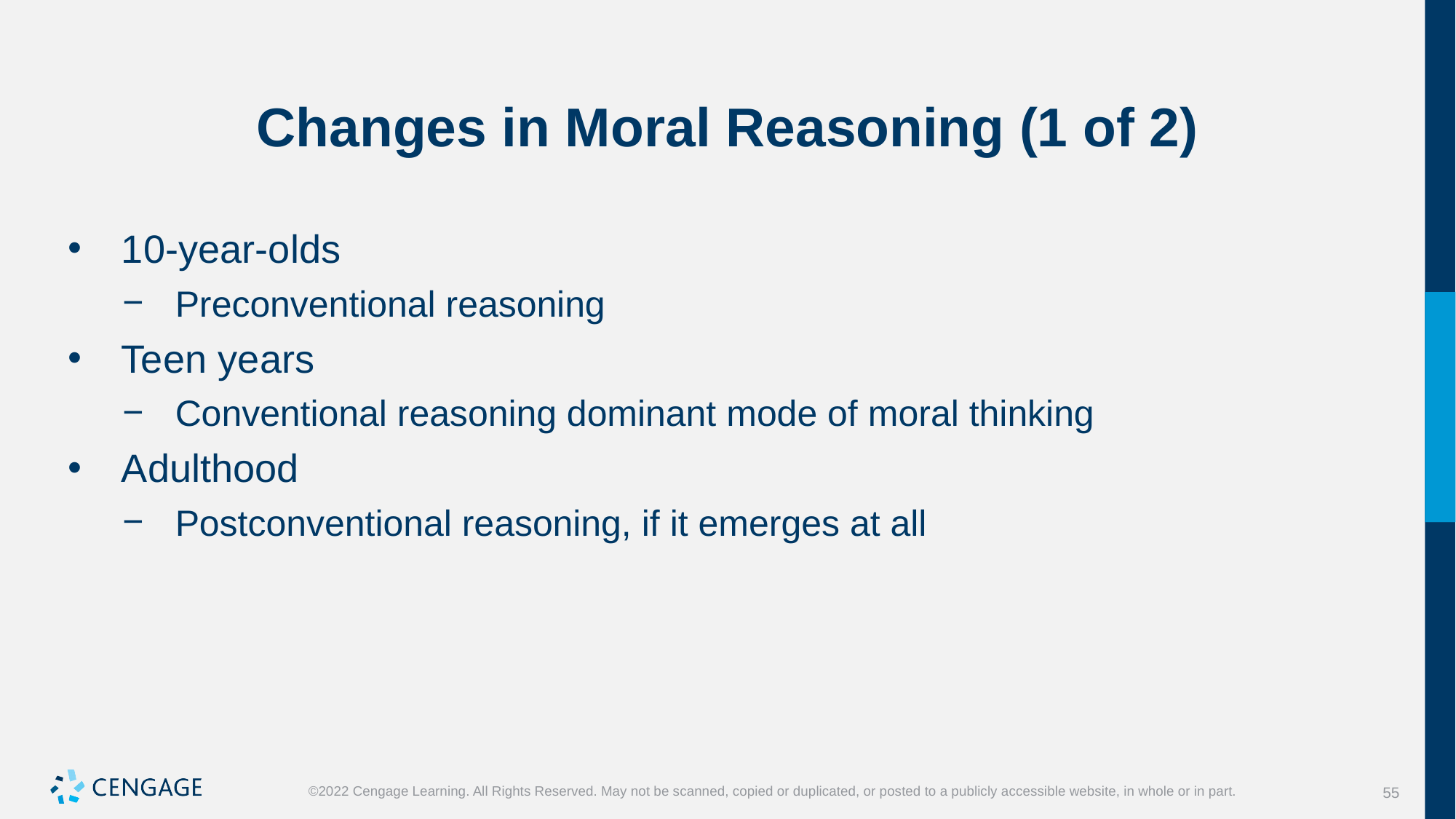

# Changes in Moral Reasoning (1 of 2)
10-year-olds
Preconventional reasoning
Teen years
Conventional reasoning dominant mode of moral thinking
Adulthood
Postconventional reasoning, if it emerges at all